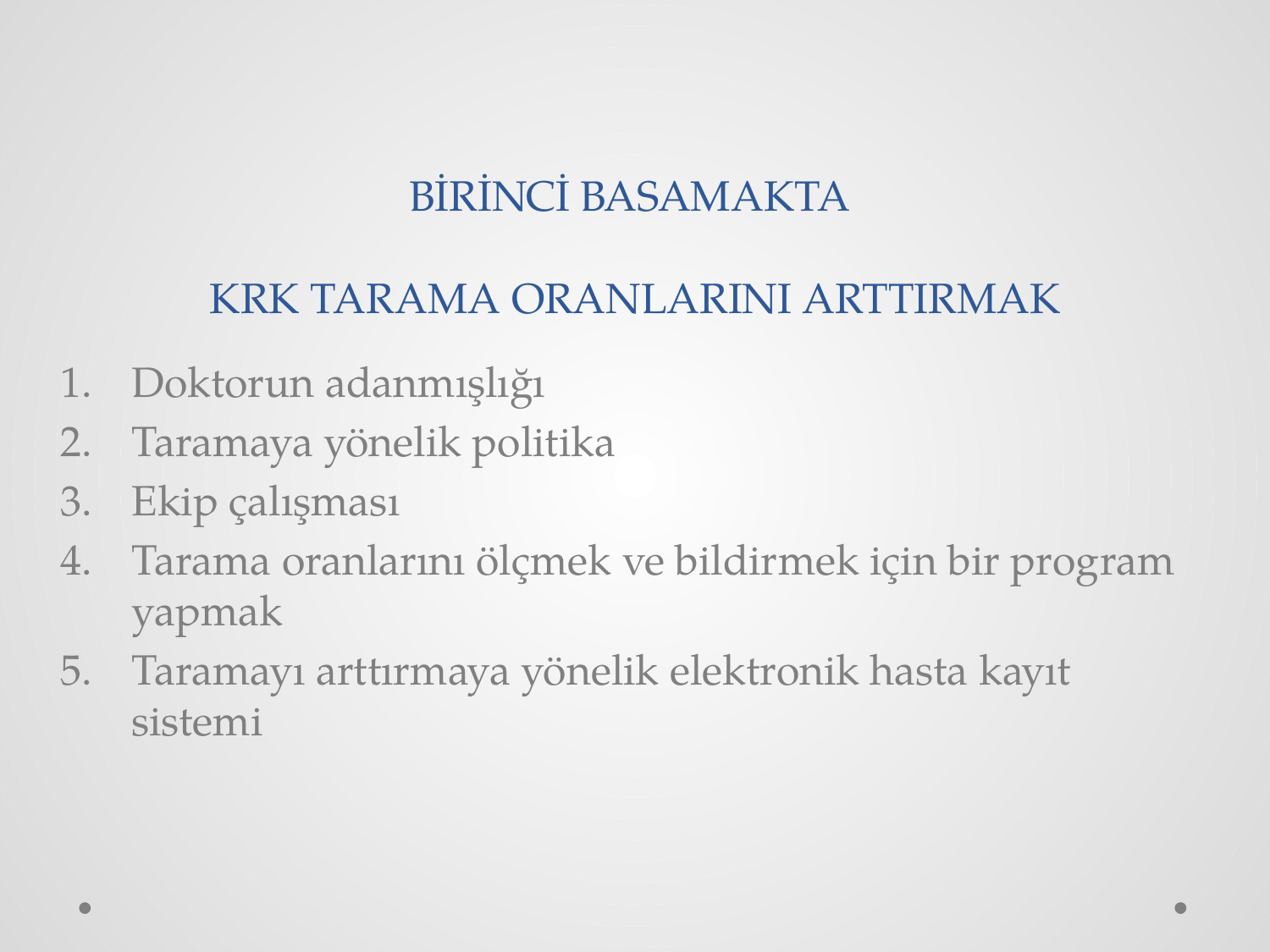

BİRİNCİ BASAMAKTA
KRK TARAMA ORANLARINI ARTTIRMAK
Doktorun adanmışlığı
Taramaya yönelik politika
Ekip çalışması
Tarama oranlarını ölçmek ve bildirmek için bir program yapmak
Taramayı arttırmaya yönelik elektronik hasta kayıt sistemi